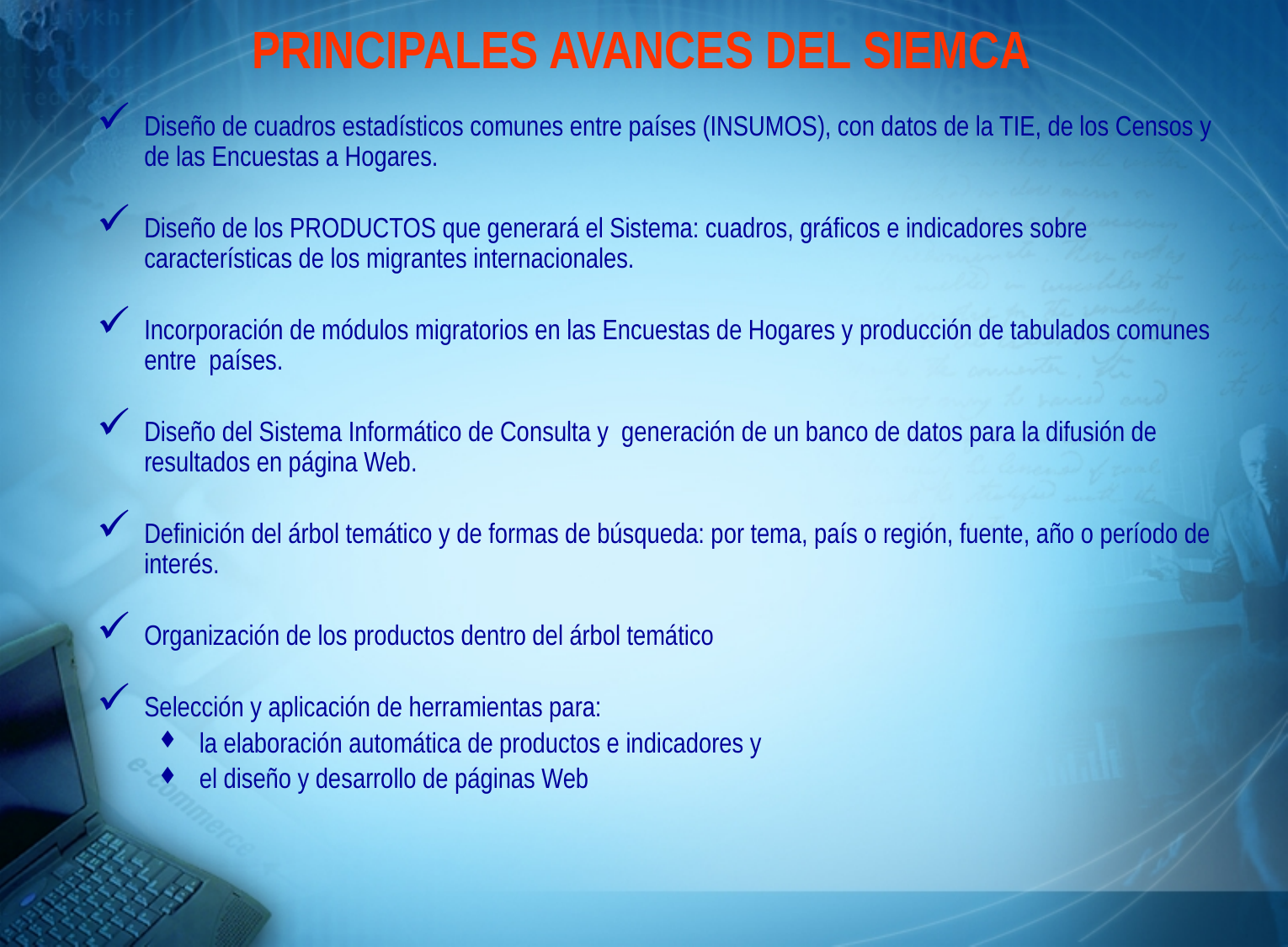

# PRINCIPALES AVANCES DEL SIEMCA
Diseño de cuadros estadísticos comunes entre países (INSUMOS), con datos de la TIE, de los Censos y de las Encuestas a Hogares.

Diseño de los PRODUCTOS que generará el Sistema: cuadros, gráficos e indicadores sobre características de los migrantes internacionales.

Incorporación de módulos migratorios en las Encuestas de Hogares y producción de tabulados comunes entre  países.

Diseño del Sistema Informático de Consulta y  generación de un banco de datos para la difusión de resultados en página Web.

Definición del árbol temático y de formas de búsqueda: por tema, país o región, fuente, año o período de interés.

Organización de los productos dentro del árbol temático

Selección y aplicación de herramientas para:
la elaboración automática de productos e indicadores y
el diseño y desarrollo de páginas Web